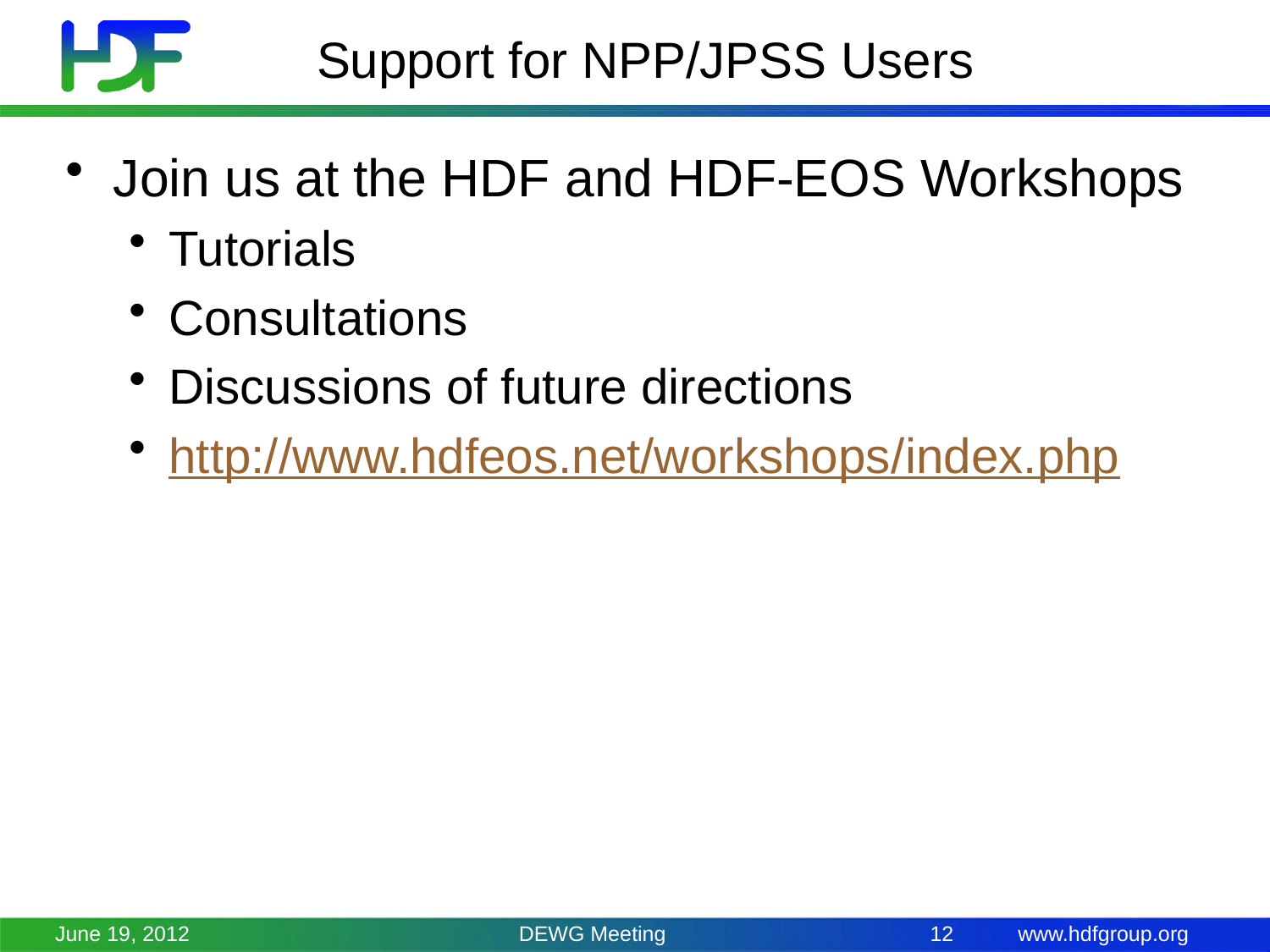

# Support for NPP/JPSS Users
Join us at the HDF and HDF-EOS Workshops
Tutorials
Consultations
Discussions of future directions
http://www.hdfeos.net/workshops/index.php

June 19, 2012
DEWG Meeting
12